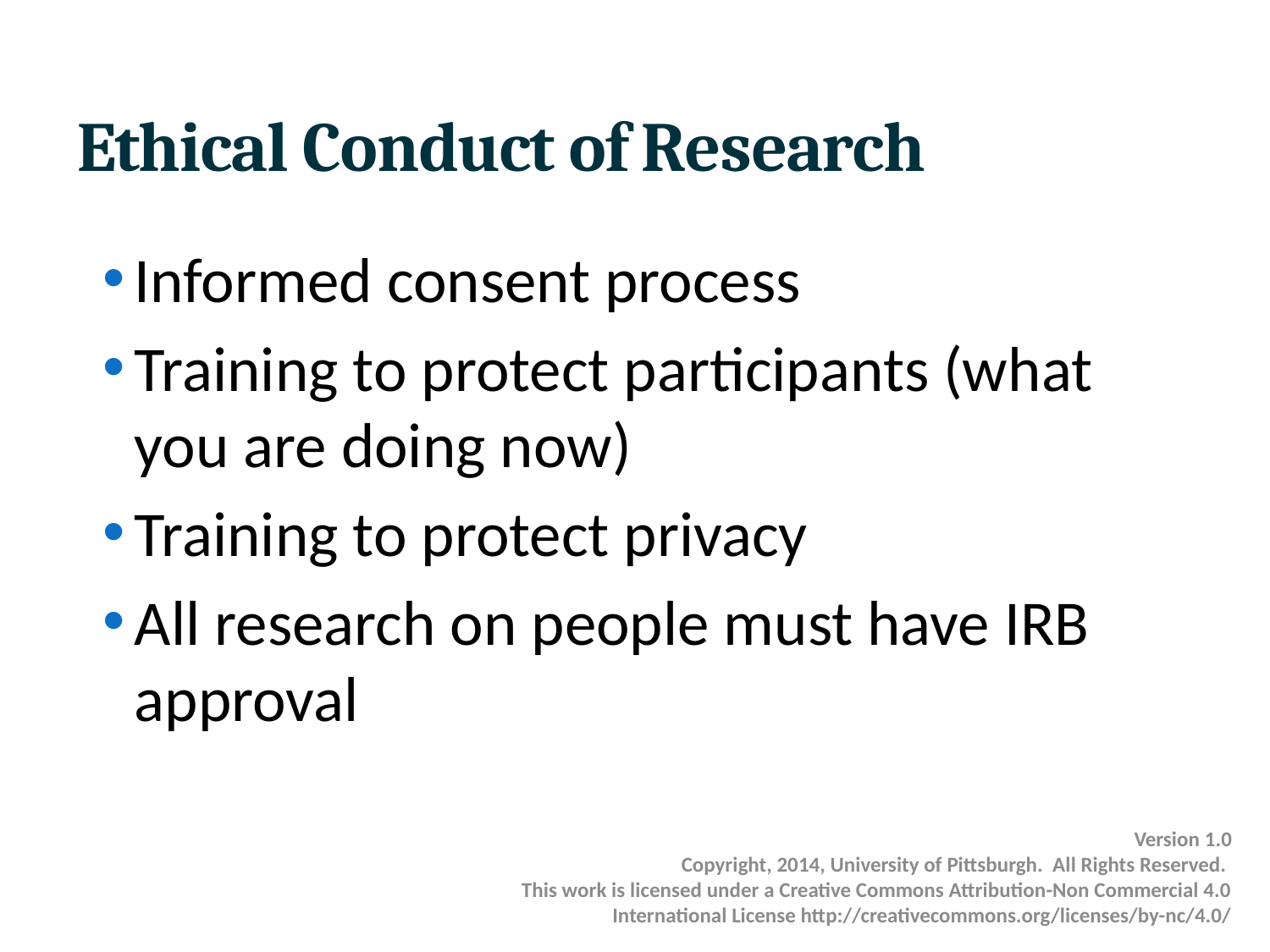

# Ethical Conduct of Research
Informed consent process
Training to protect participants (what you are doing now)
Training to protect privacy
All research on people must have IRB approval
Version 1.0
Copyright, 2014, University of Pittsburgh.  All Rights Reserved.
This work is licensed under a Creative Commons Attribution-Non Commercial 4.0 International License http://creativecommons.org/licenses/by-nc/4.0/